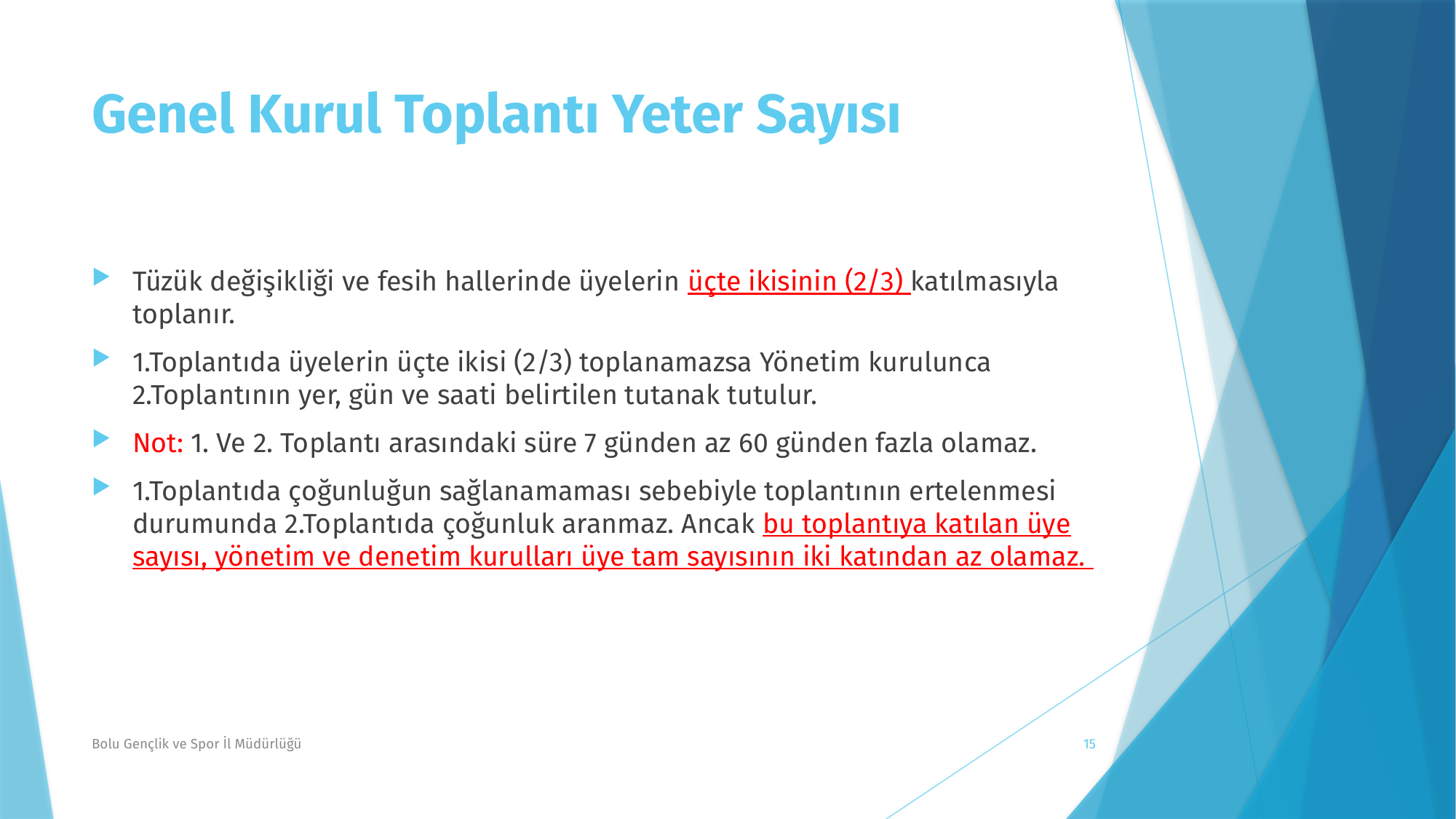

# Genel Kurul Toplantı Yeter Sayısı
Tüzük değişikliği ve fesih hallerinde üyelerin üçte ikisinin (2/3) katılmasıyla toplanır.
1.Toplantıda üyelerin üçte ikisi (2/3) toplanamazsa Yönetim kurulunca 2.Toplantının yer, gün ve saati belirtilen tutanak tutulur.
Not: 1. Ve 2. Toplantı arasındaki süre 7 günden az 60 günden fazla olamaz.
1.Toplantıda çoğunluğun sağlanamaması sebebiyle toplantının ertelenmesi durumunda 2.Toplantıda çoğunluk aranmaz. Ancak bu toplantıya katılan üye sayısı, yönetim ve denetim kurulları üye tam sayısının iki katından az olamaz.
Bolu Gençlik ve Spor İl Müdürlüğü
15